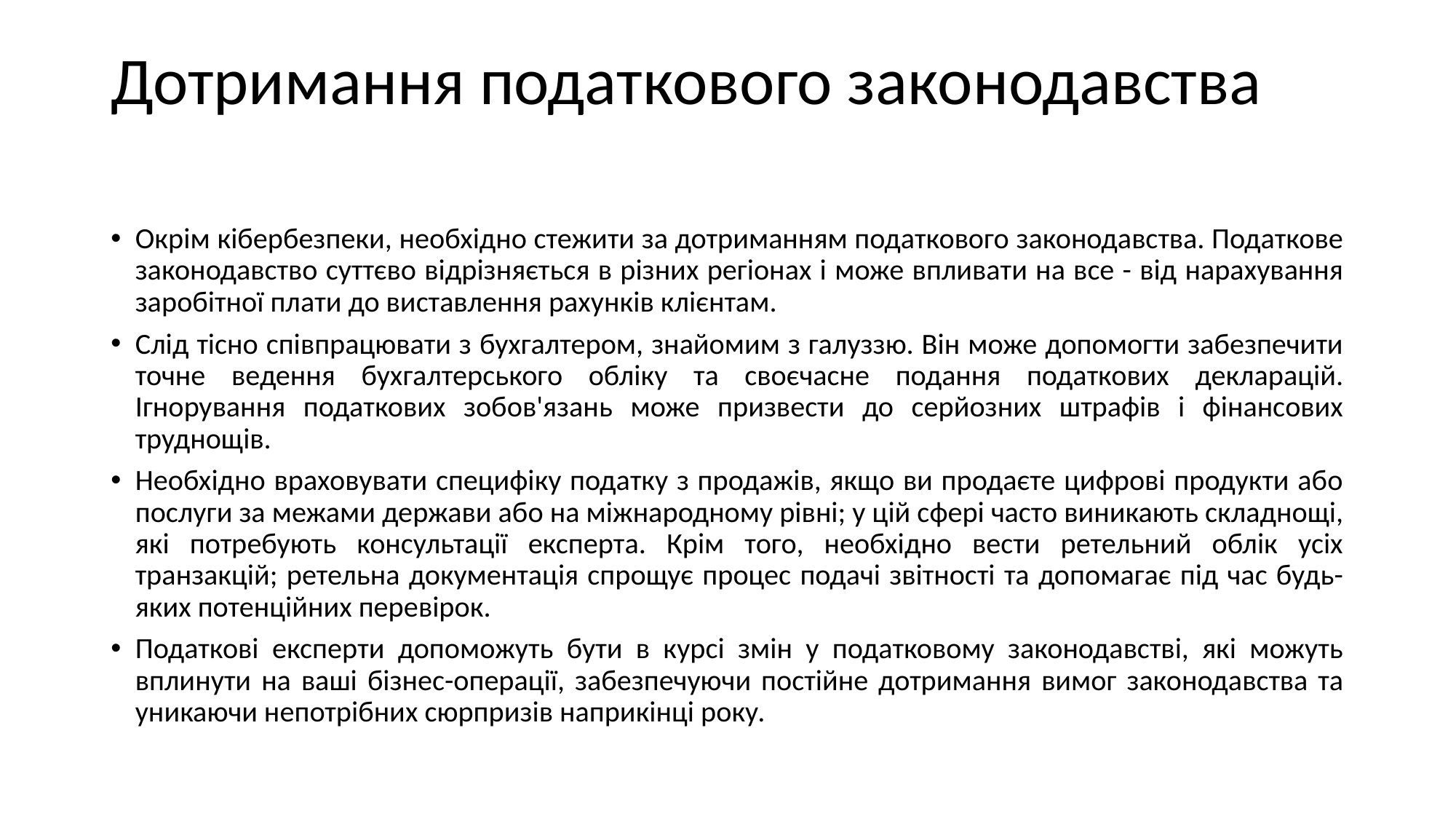

# Дотримання податкового законодавства
Окрім кібербезпеки, необхідно стежити за дотриманням податкового законодавства. Податкове законодавство суттєво відрізняється в різних регіонах і може впливати на все - від нарахування заробітної плати до виставлення рахунків клієнтам.
Слід тісно співпрацювати з бухгалтером, знайомим з галуззю. Він може допомогти забезпечити точне ведення бухгалтерського обліку та своєчасне подання податкових декларацій. Ігнорування податкових зобов'язань може призвести до серйозних штрафів і фінансових труднощів.
Необхідно враховувати специфіку податку з продажів, якщо ви продаєте цифрові продукти або послуги за межами держави або на міжнародному рівні; у цій сфері часто виникають складнощі, які потребують консультації експерта. Крім того, необхідно вести ретельний облік усіх транзакцій; ретельна документація спрощує процес подачі звітності та допомагає під час будь-яких потенційних перевірок.
Податкові експерти допоможуть бути в курсі змін у податковому законодавстві, які можуть вплинути на ваші бізнес-операції, забезпечуючи постійне дотримання вимог законодавства та уникаючи непотрібних сюрпризів наприкінці року.